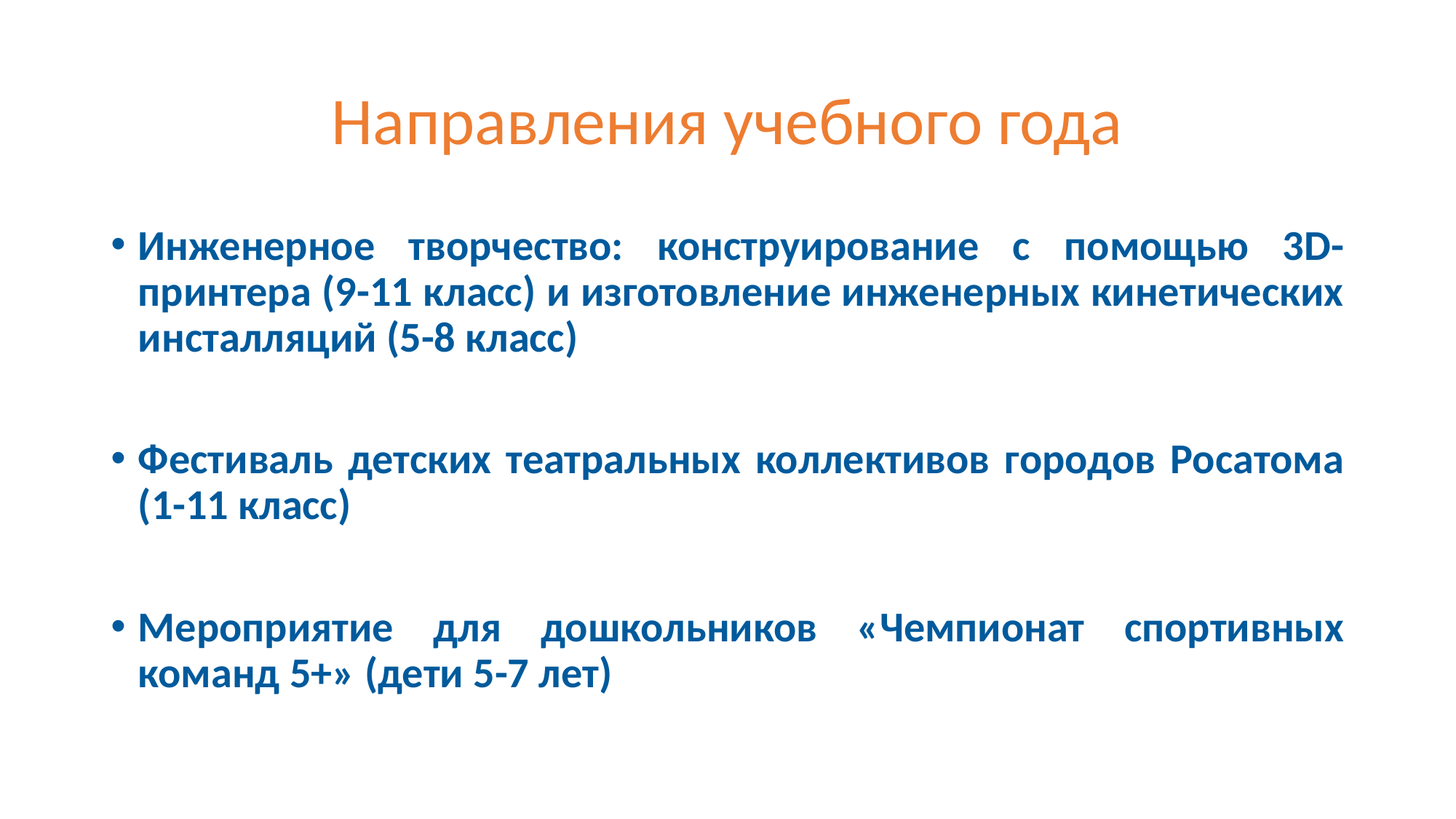

# Направления учебного года
Инженерное творчество: конструирование с помощью 3D-принтера (9-11 класс) и изготовление инженерных кинетических инсталляций (5-8 класс)

Фестиваль детских театральных коллективов городов Росатома (1-11 класс)

Мероприятие для дошкольников «Чемпионат спортивных команд 5+» (дети 5-7 лет)